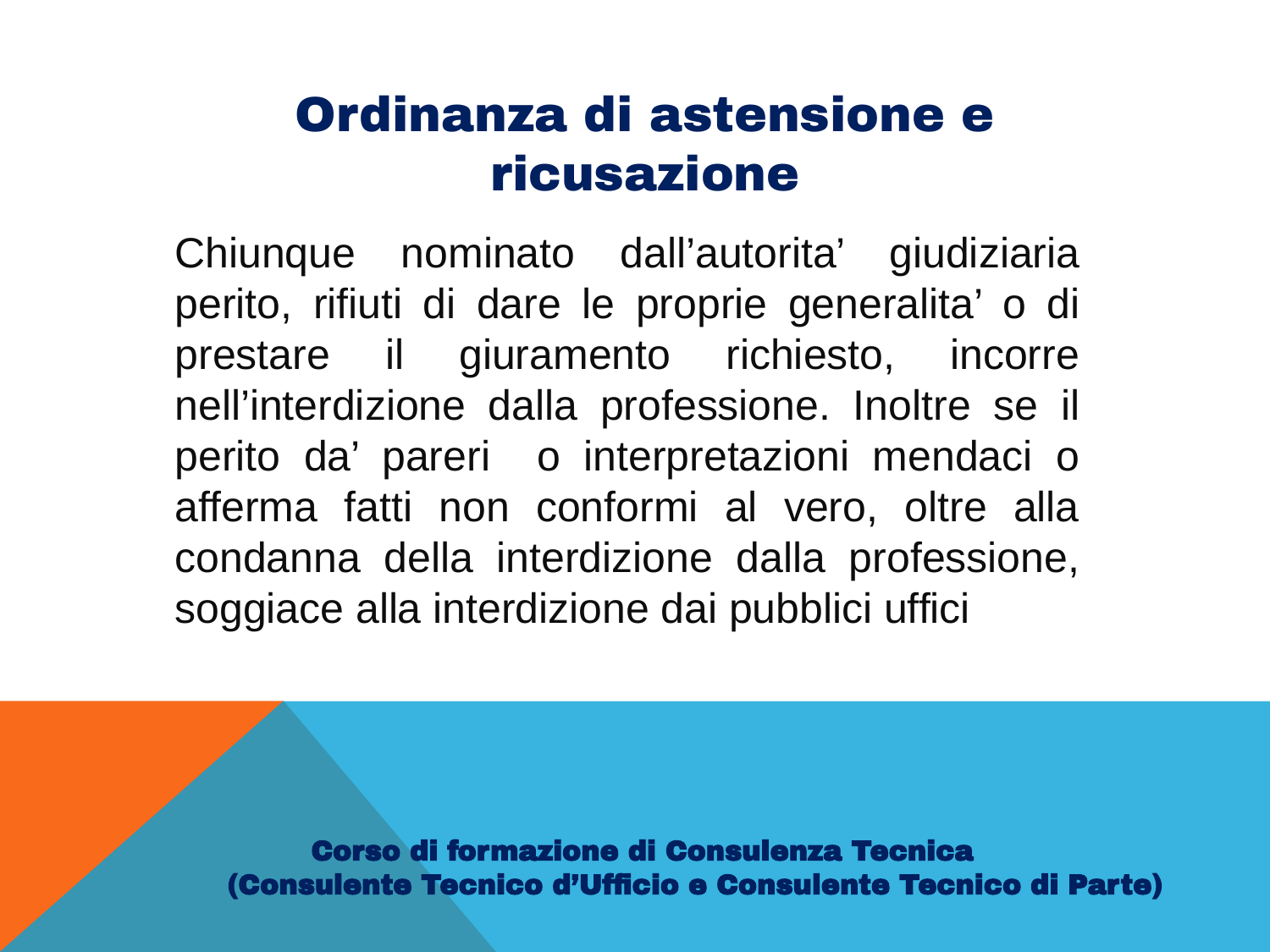

Ordinanza di astensione e ricusazione

Chiunque nominato dall’autorita’ giudiziaria perito, rifiuti di dare le proprie generalita’ o di prestare il giuramento richiesto, incorre nell’interdizione dalla professione. Inoltre se il perito da’ pareri  o interpretazioni mendaci o afferma fatti non conformi al vero, oltre alla condanna della interdizione dalla professione, soggiace alla interdizione dai pubblici uffici
         Corso di formazione di Consulenza Tecnica
(Consulente Tecnico d’Ufficio e Consulente Tecnico di Parte)